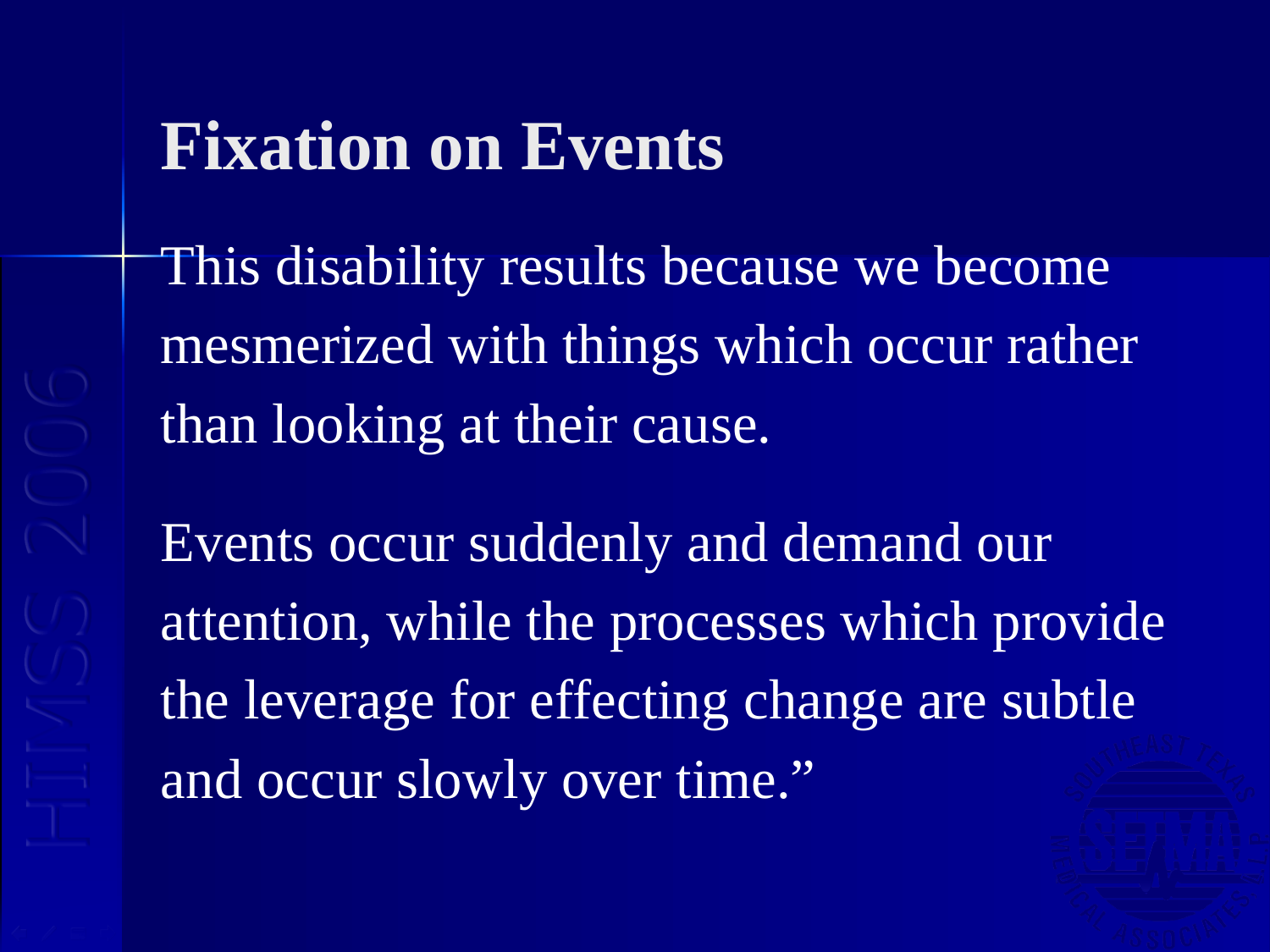

# Fixation on Events
This disability results because we become
mesmerized with things which occur rather
than looking at their cause.

Events occur suddenly and demand our
attention, while the processes which provide
the leverage for effecting change are subtle
and occur slowly over time.”